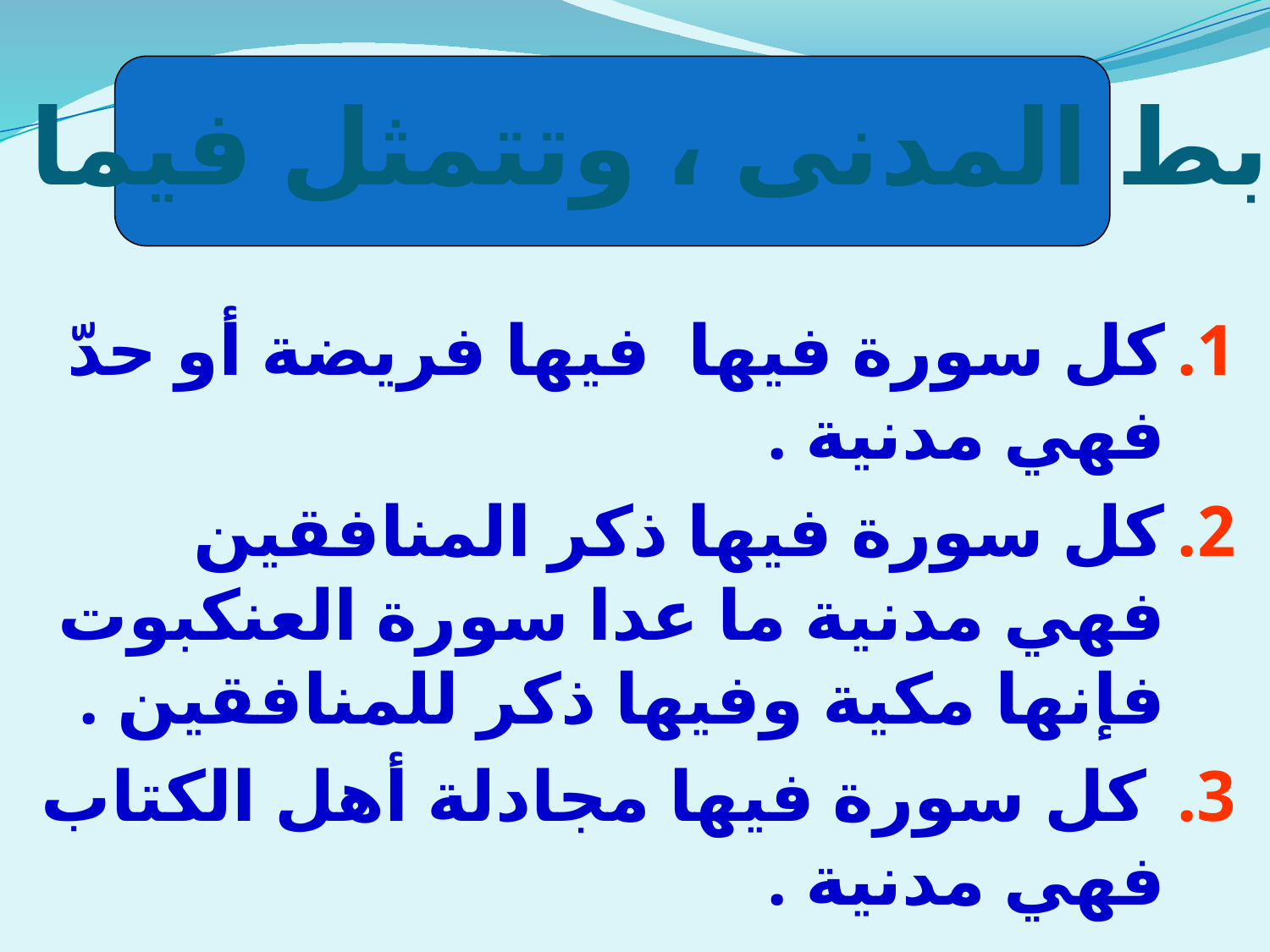

ضوابط المدنى ، وتتمثل فيما يلي :
كل سورة فيها  فيها فريضة أو حدّ فهي مدنية .
كل سورة فيها ذكر المنافقين فهي مدنية ما عدا سورة العنكبوت فإنها مكية وفيها ذكر للمنافقين .
 كل سورة فيها مجادلة أهل الكتاب فهي مدنية .